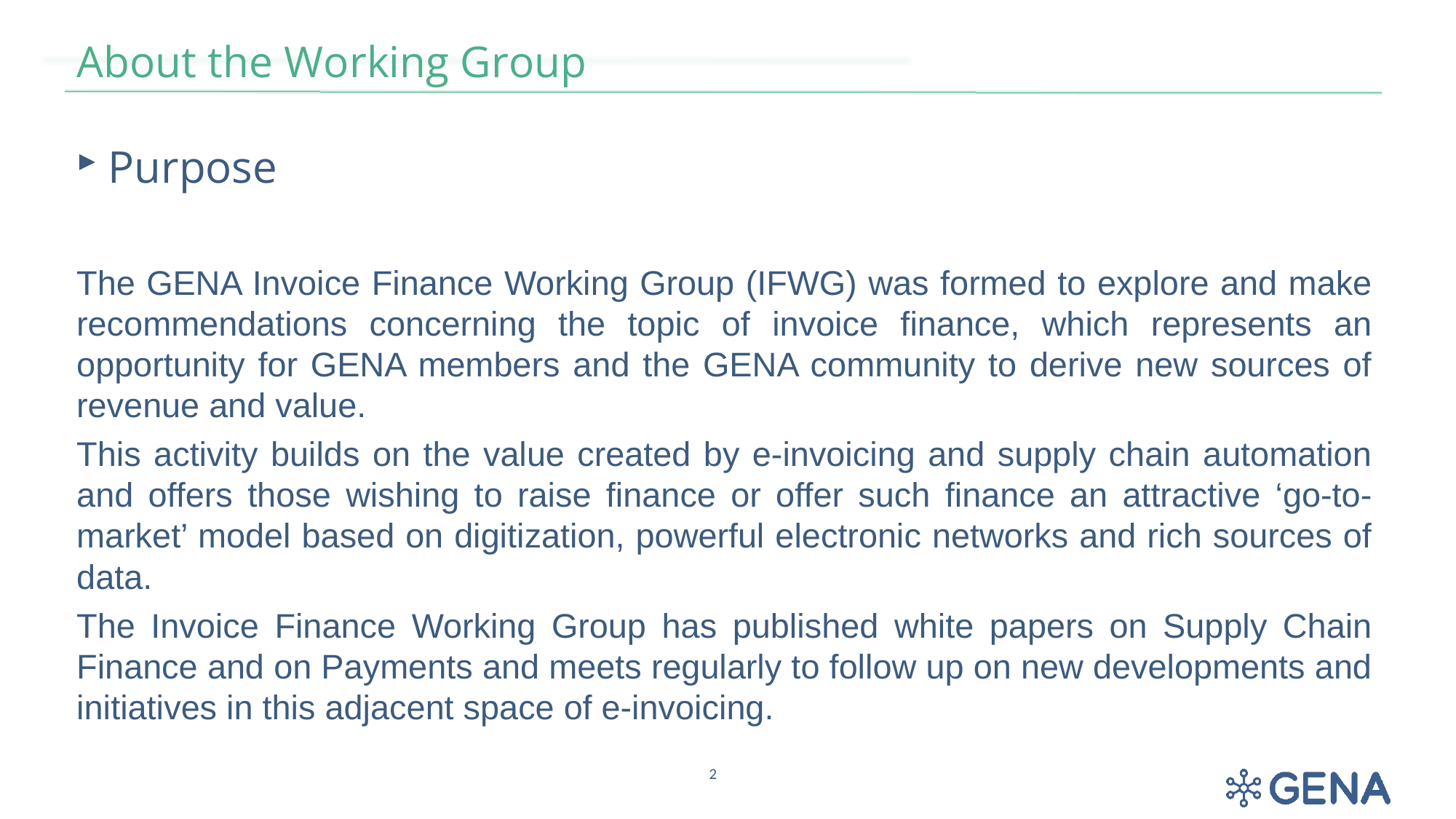

# About the Working Group
Purpose

The GENA Invoice Finance Working Group (IFWG) was formed to explore and make recommendations concerning the topic of invoice finance, which represents an opportunity for GENA members and the GENA community to derive new sources of revenue and value.
This activity builds on the value created by e-invoicing and supply chain automation and offers those wishing to raise finance or offer such finance an attractive ‘go-to-market’ model based on digitization, powerful electronic networks and rich sources of data.
The Invoice Finance Working Group has published white papers on Supply Chain Finance and on Payments and meets regularly to follow up on new developments and initiatives in this adjacent space of e-invoicing.